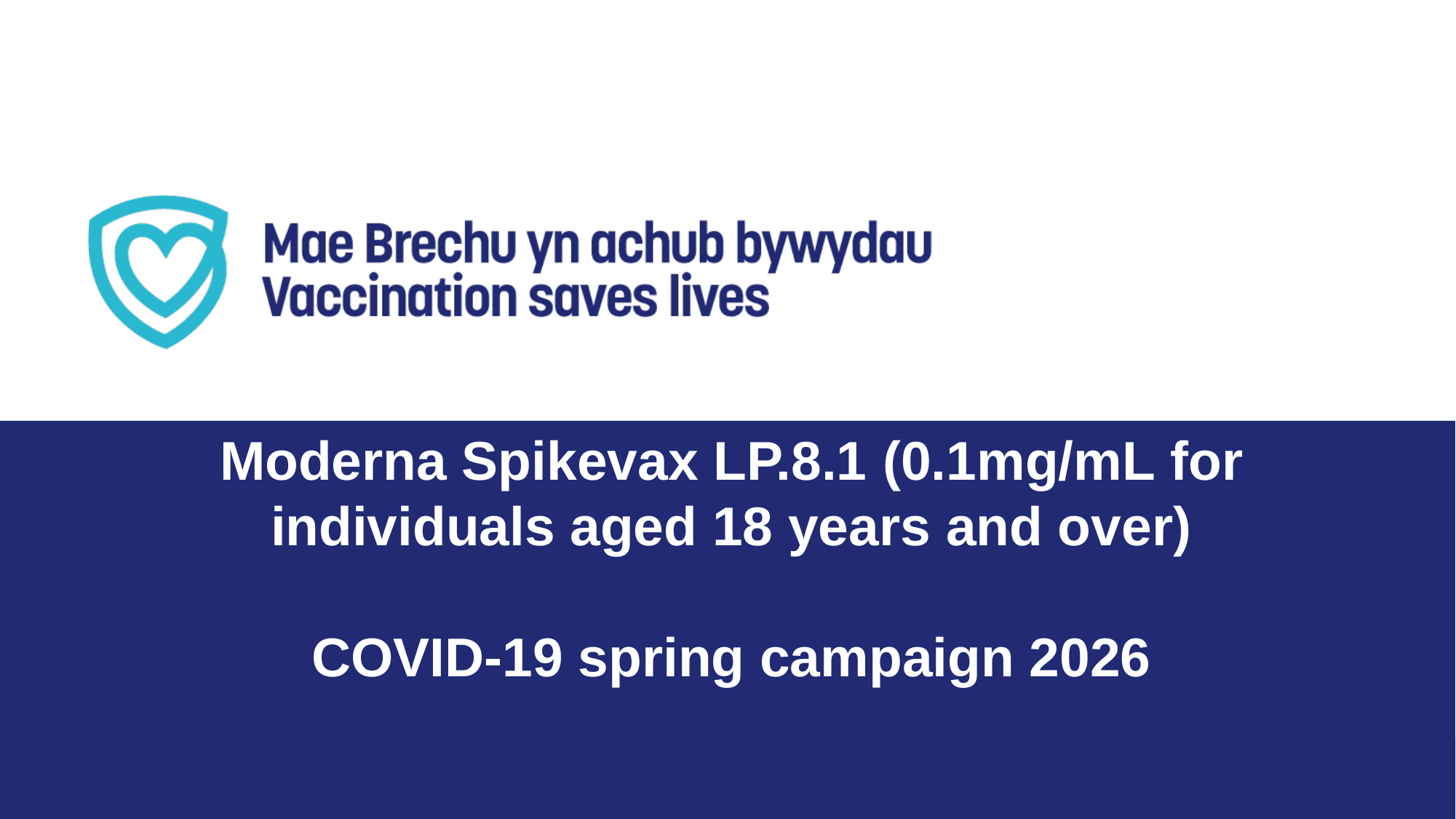

Moderna Spikevax LP.8.1 (0.1mg/mL for individuals aged 18 years and over)
 ​
COVID-19 spring campaign 2026